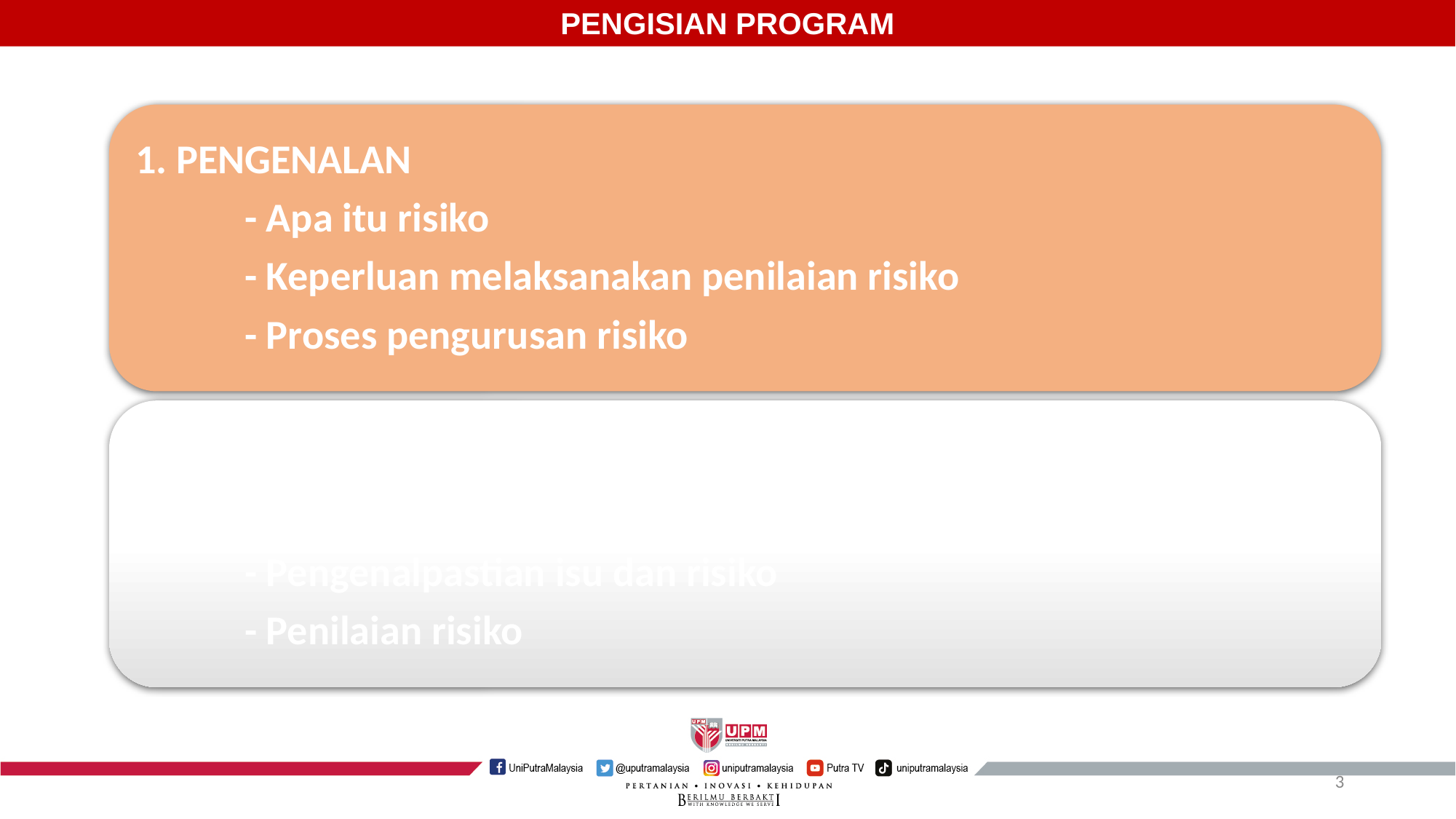

PENGISIAN PROGRAM

1. PENGENALAN
	- Apa itu risiko
	- Keperluan melaksanakan penilaian risiko
	- Proses pengurusan risiko

2. PELAKSANAAN PENGURUSAN RISIKO UPM
	- eOPRISK
	- Pengenalpastian isu dan risiko
	- Penilaian risiko
3